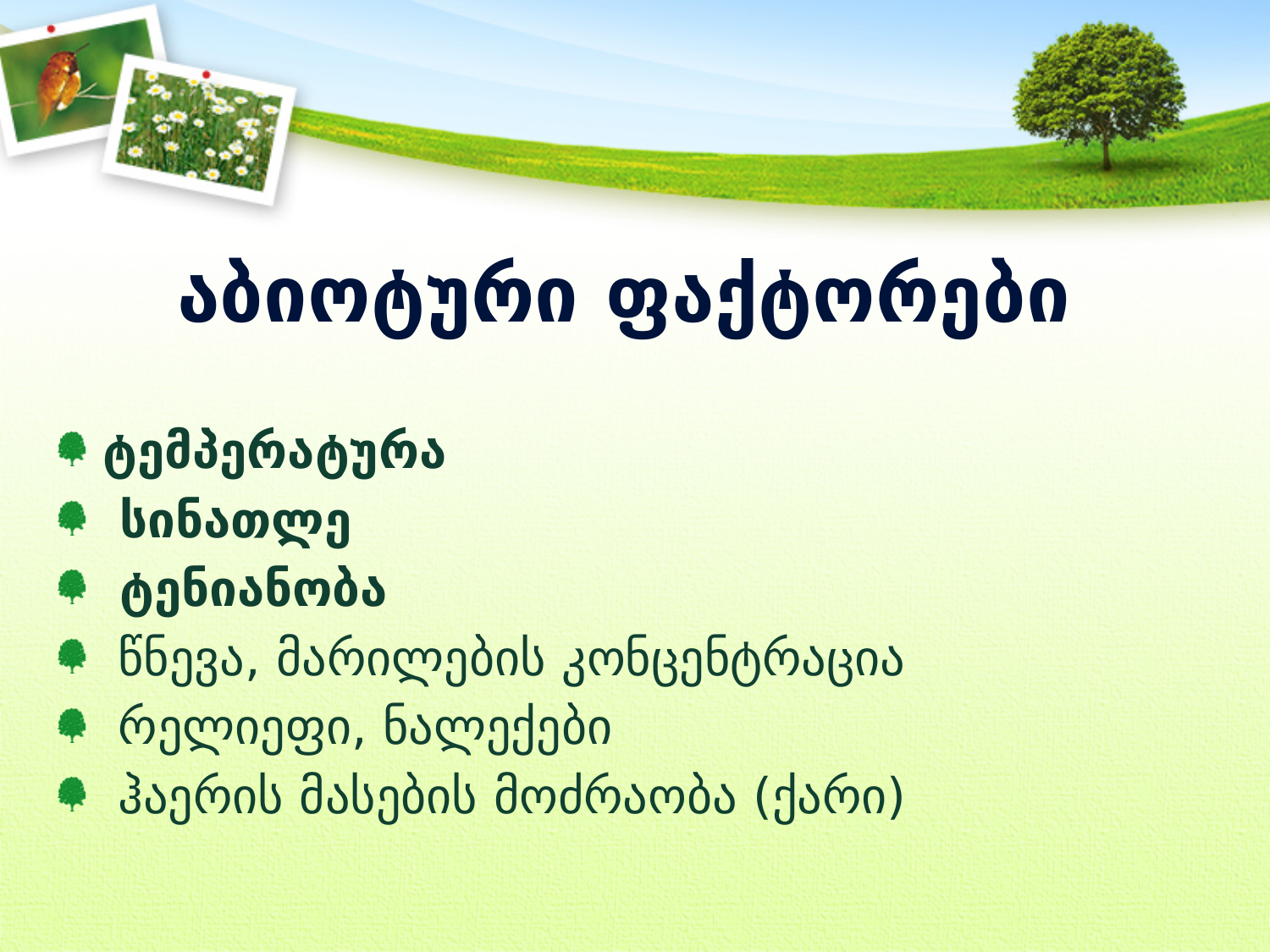

# აბიოტური ფაქტორები
ტემპერატურა
 სინათლე
 ტენიანობა
 წნევა, მარილების კონცენტრაცია
 რელიეფი, ნალექები
 ჰაერის მასების მოძრაობა (ქარი)